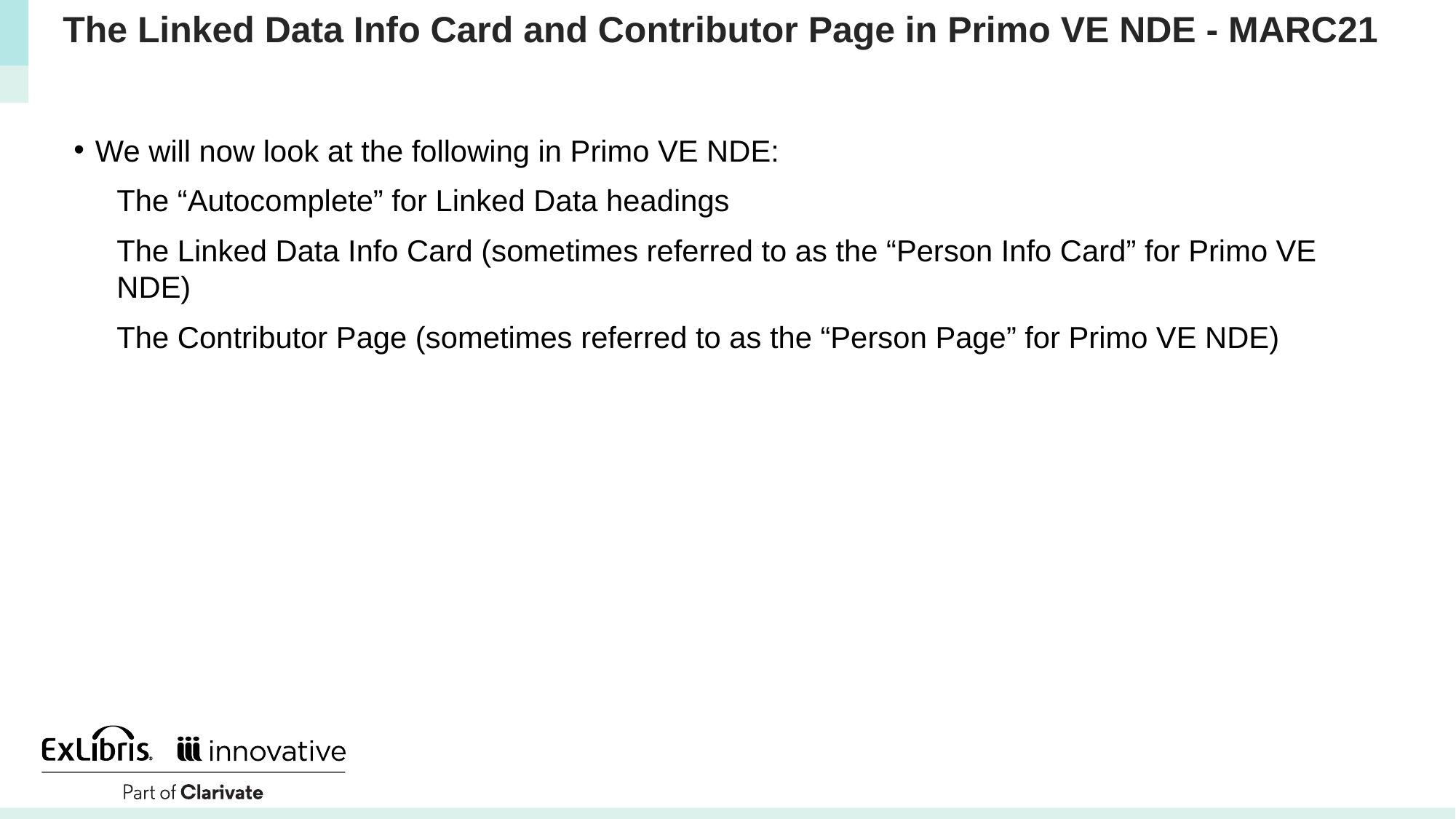

# The Linked Data Info Card and Contributor Page in Primo VE NDE - MARC21
We will now look at the following in Primo VE NDE:
The “Autocomplete” for Linked Data headings
The Linked Data Info Card (sometimes referred to as the “Person Info Card” for Primo VE NDE)
The Contributor Page (sometimes referred to as the “Person Page” for Primo VE NDE)